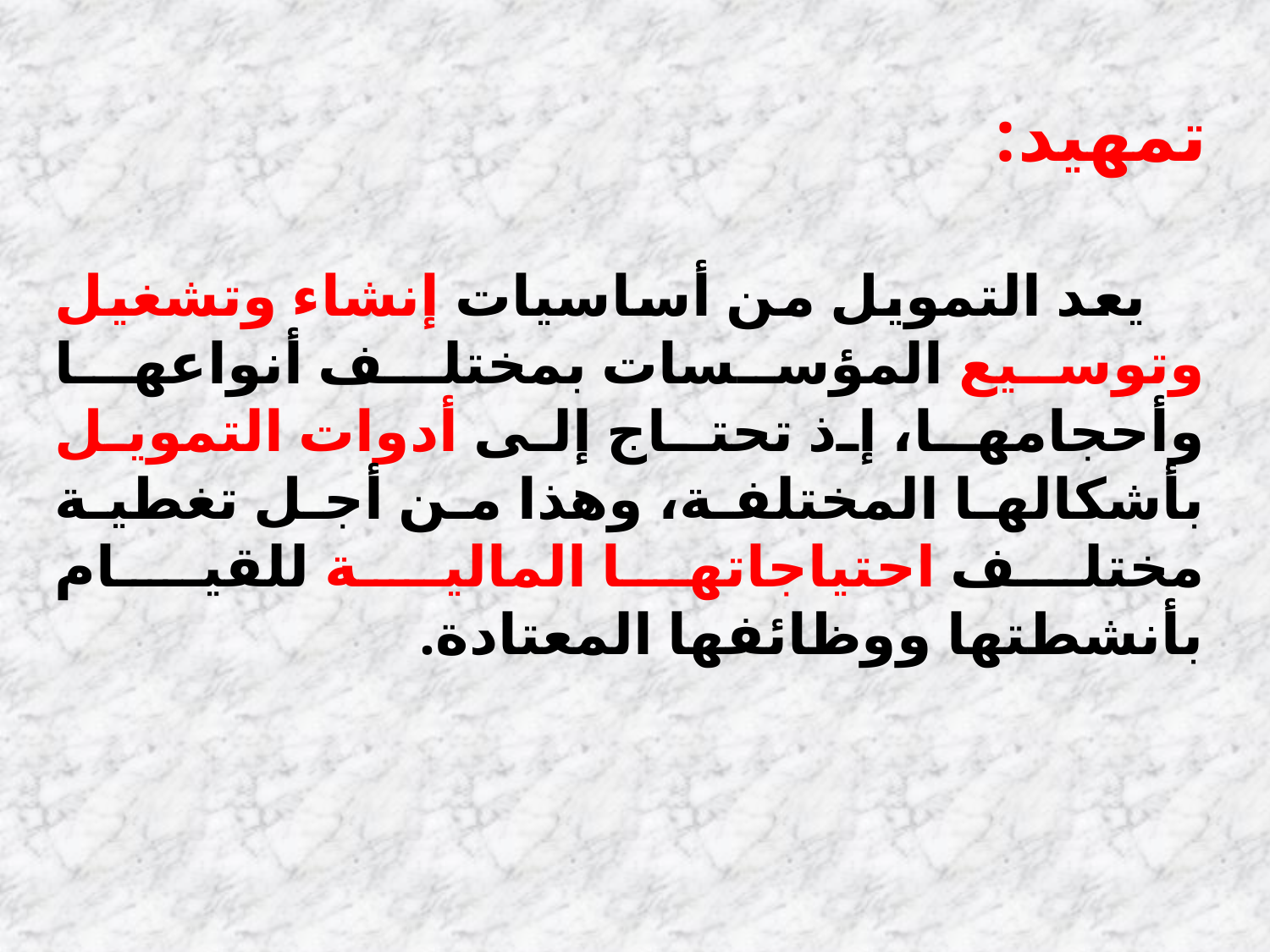

تمهيد:
    يعد التمويل من أساسيات إنشاء وتشغيل وتوسيع المؤسسات بمختلـف أنواعهـا وأحجامهـا، إذ تحتـاج إلى أدوات التمويل بأشكالها المختلفة، وهذا من أجل تغطية مختلف احتياجاتها الماليـة للقيـام بأنشطتها ووظائفها المعتادة.